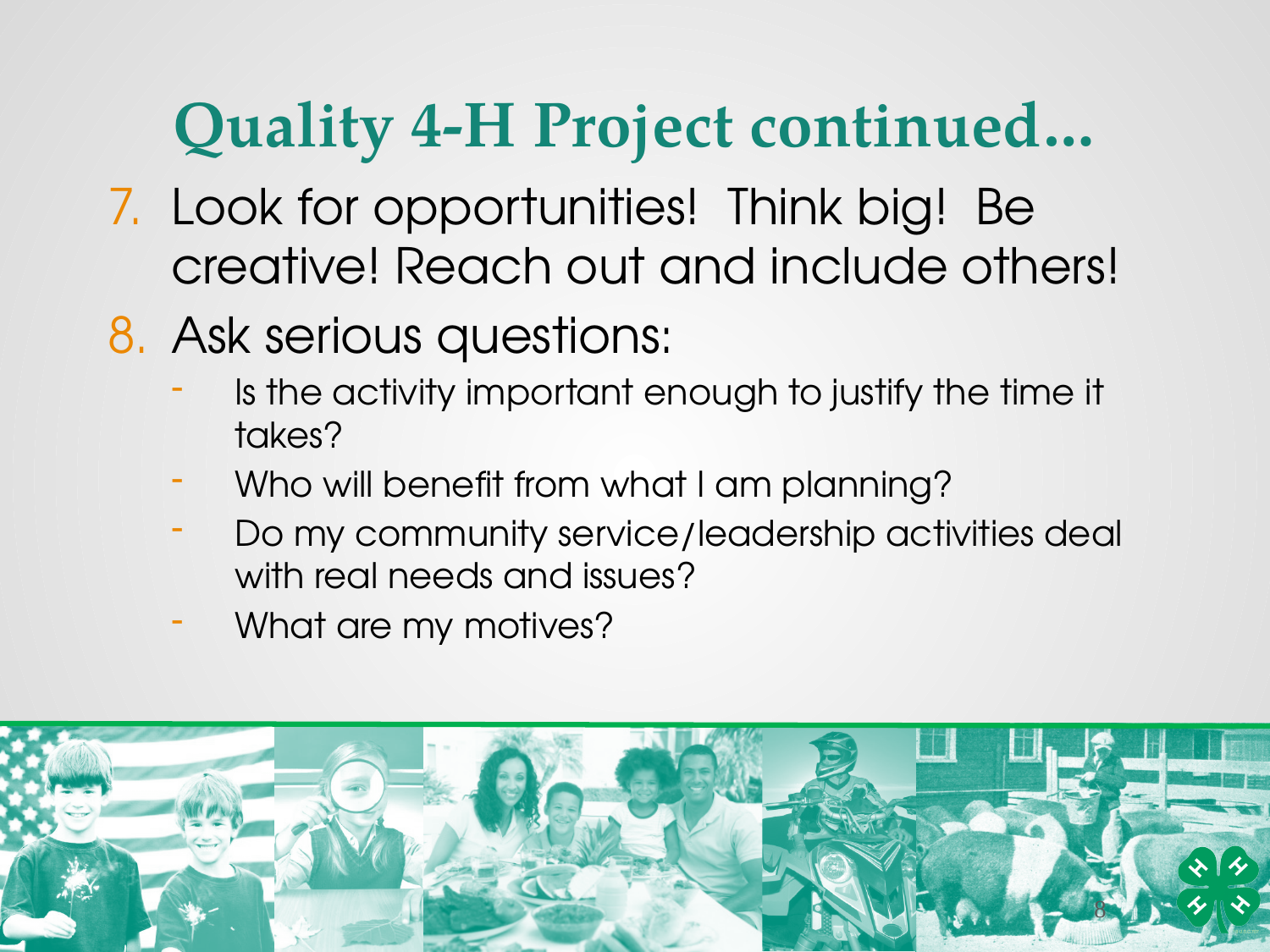

Quality 4-H Project continued…
Look for opportunities!  Think big!  Be creative! Reach out and include others!
Ask serious questions:
Is the activity important enough to justify the time it takes?
Who will benefit from what I am planning?
Do my community service/leadership activities deal with real needs and issues?
What are my motives?
8